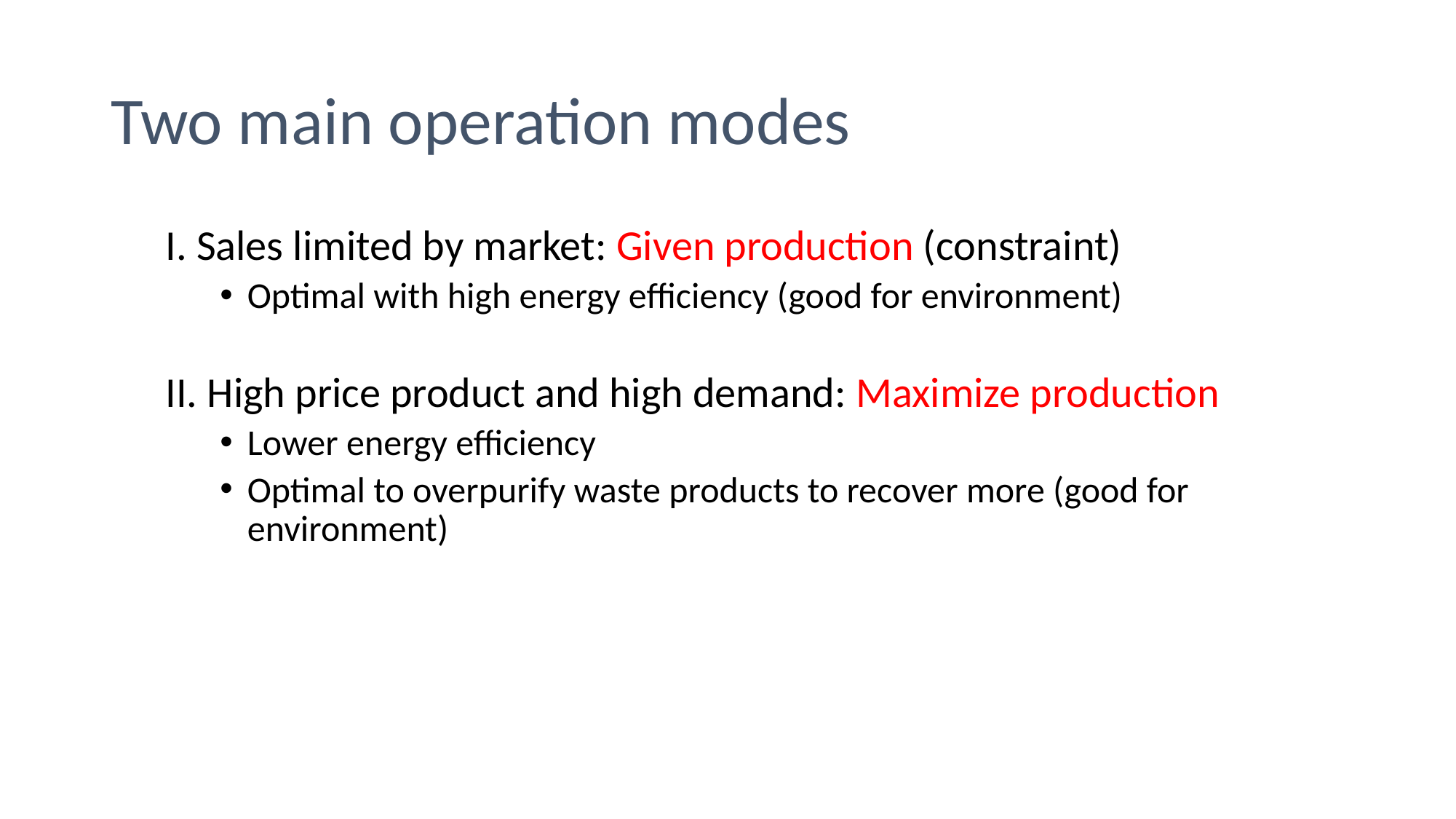

# Two main operation modes
I. Sales limited by market: Given production (constraint)
Optimal with high energy efficiency (good for environment)

II. High price product and high demand: Maximize production
Lower energy efficiency
Optimal to overpurify waste products to recover more (good for environment)